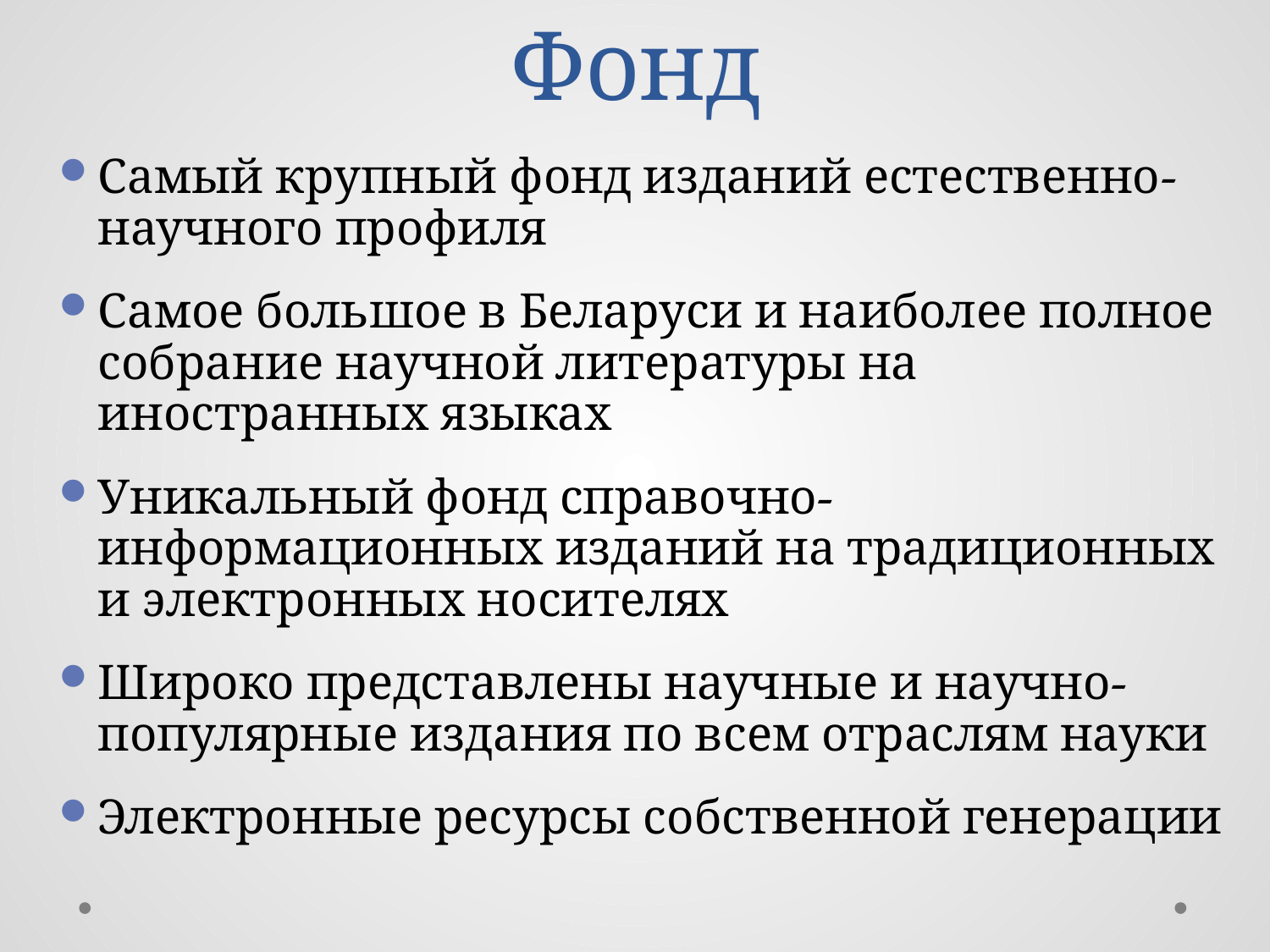

# Фонд
Самый крупный фонд изданий естественно-научного профиля
Самое большое в Беларуси и наиболее полное собрание научной литературы на иностранных языках
Уникальный фонд справочно-информационных изданий на традиционных и электронных носителях
Широко представлены научные и научно-популярные издания по всем отраслям науки
Электронные ресурсы собственной генерации